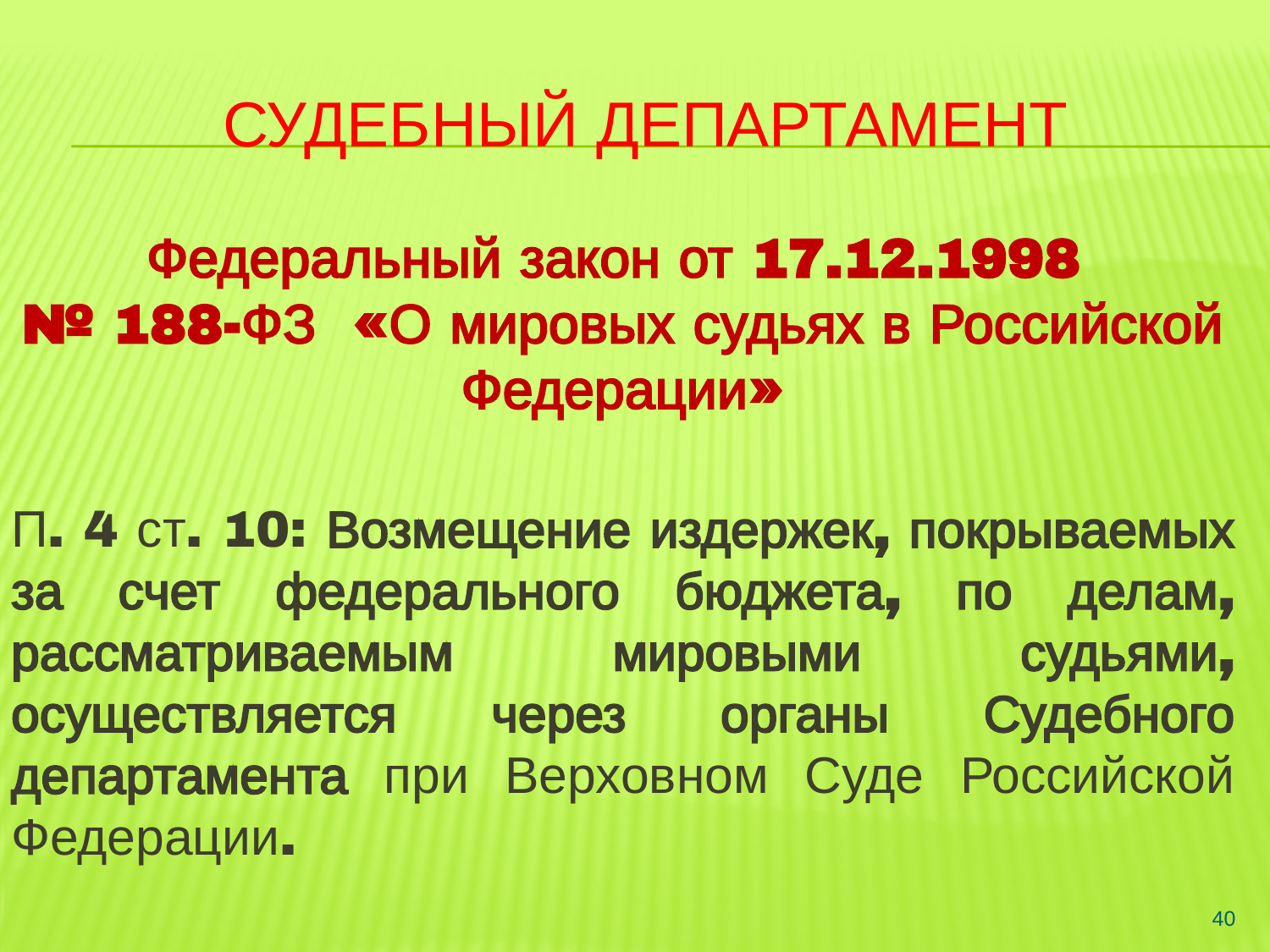

# Судебный департамент
Федеральный закон от 17.12.1998
№ 188-ФЗ  «О мировых судьях в Российской Федерации»
П. 4 ст. 10: Возмещение издержек, покрываемых за счет федерального бюджета, по делам, рассматриваемым мировыми судьями, осуществляется через органы Судебного департамента при Верховном Суде Российской Федерации.

40